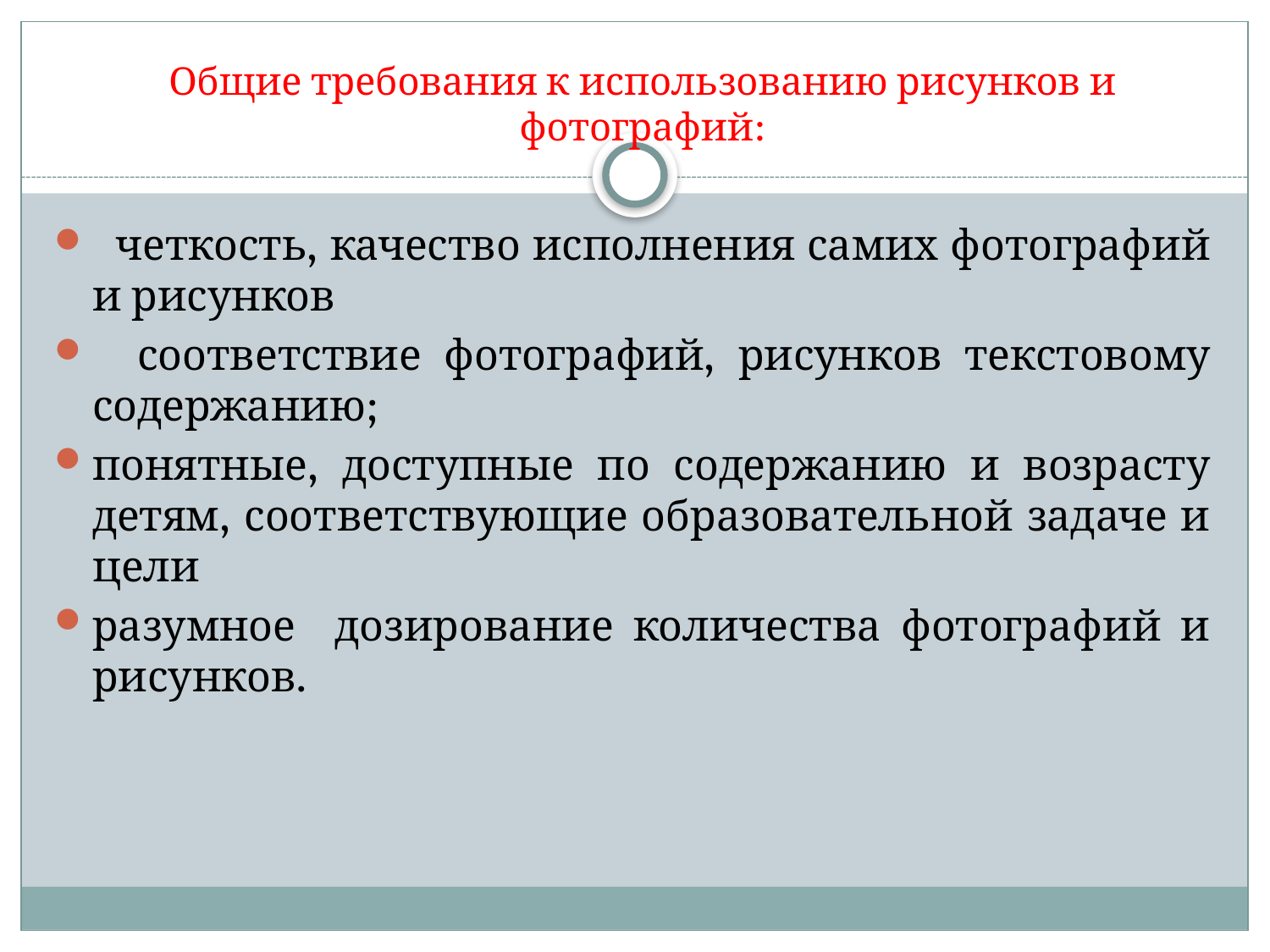

# Общие требования к использованию рисунков и фотографий:
  четкость, качество исполнения самих фотографий и рисунков
  соответствие фотографий, рисунков текстовому содержанию;
понятные, доступные по содержанию и возрасту детям, соответствующие образовательной задаче и цели
разумное  дозирование количества фотографий и рисунков.